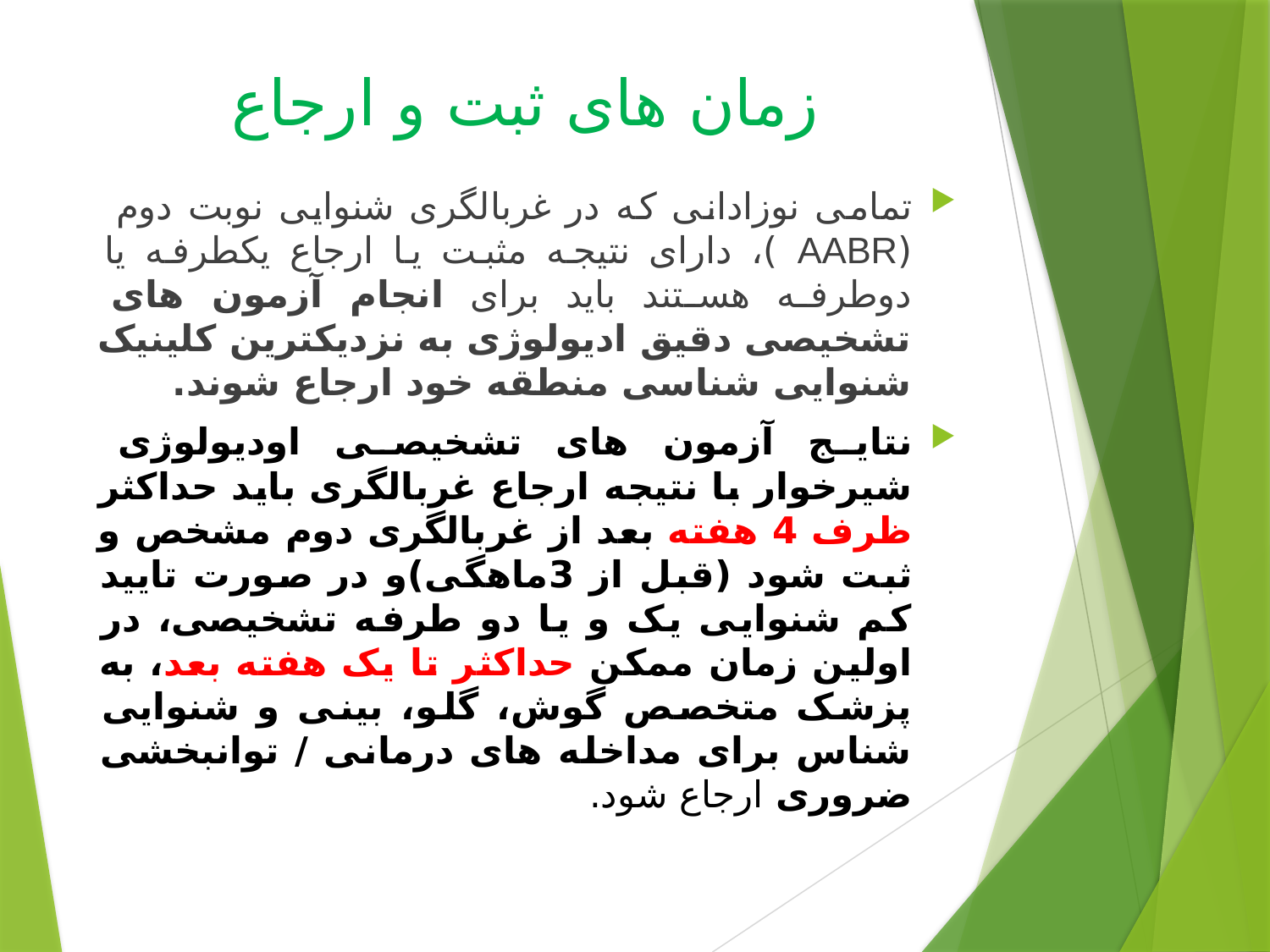

# زمان های ثبت و ارجاع
تمامی نوزادانی که در غربالگری شنوایی نوبت دوم  (AABR )، دارای نتیجه مثبت یا ارجاع یکطرفه یا دوطرفه هستند باید برای انجام آزمون های تشخیصی دقیق ادیولوژی به نزدیکترین کلینیک شنوایی شناسی منطقه خود ارجاع شوند.
نتایج آزمون های تشخیصی اودیولوژی شیرخوار با نتیجه ارجاع غربالگری باید حداکثر ظرف 4 هفته بعد از غربالگری دوم مشخص و ثبت شود (قبل از 3ماهگی)و در صورت تایید کم شنوایی یک و یا دو طرفه تشخیصی، در اولین زمان ممکن حداکثر تا یک هفته بعد، به پزشک متخصص گوش، گلو، بینی و شنوایی شناس برای مداخله های درمانی / توانبخشی ضروری ارجاع شود.